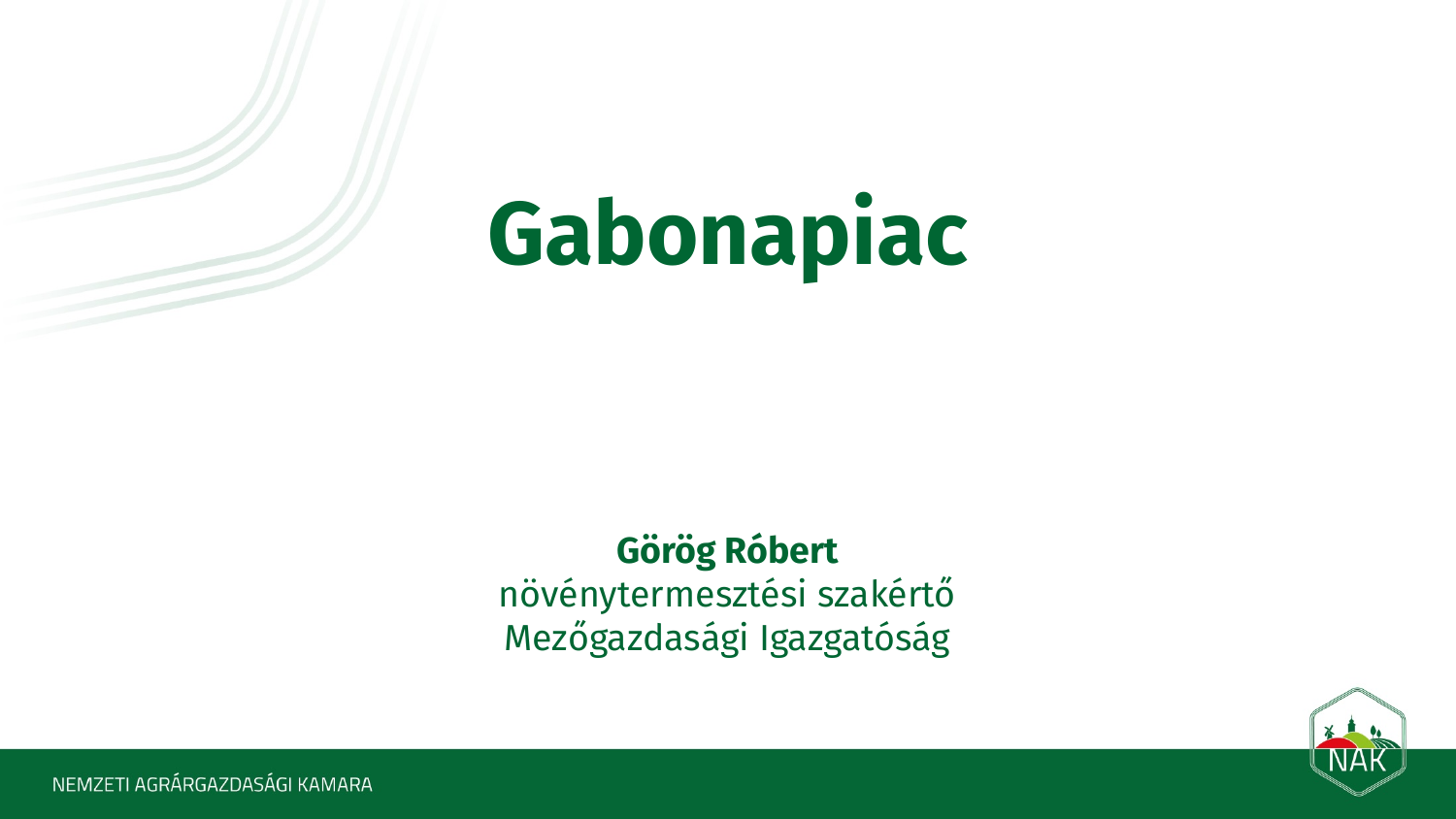

Gabonapiac
Görög Róbert
növénytermesztési szakértő
Mezőgazdasági Igazgatóság